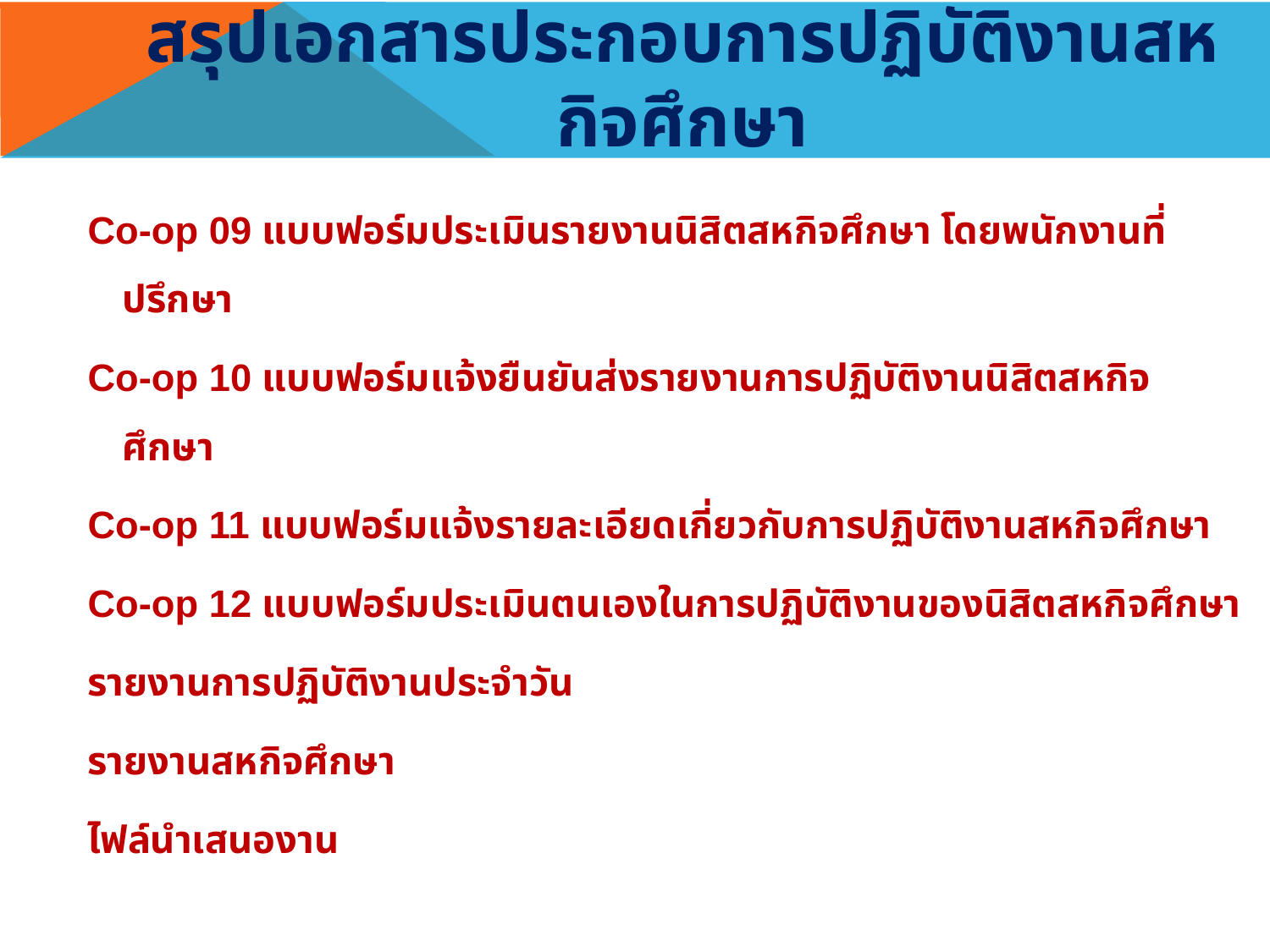

# สรุปเอกสารประกอบการปฏิบัติงานสหกิจศึกษา
Co-op 09 แบบฟอร์มประเมินรายงานนิสิตสหกิจศึกษา โดยพนักงานที่ปรึกษา
Co-op 10 แบบฟอร์มแจ้งยืนยันส่งรายงานการปฏิบัติงานนิสิตสหกิจศึกษา
Co-op 11 แบบฟอร์มแจ้งรายละเอียดเกี่ยวกับการปฏิบัติงานสหกิจศึกษา
Co-op 12 แบบฟอร์มประเมินตนเองในการปฏิบัติงานของนิสิตสหกิจศึกษา
รายงานการปฏิบัติงานประจำวัน
รายงานสหกิจศึกษา
ไฟล์นำเสนองาน